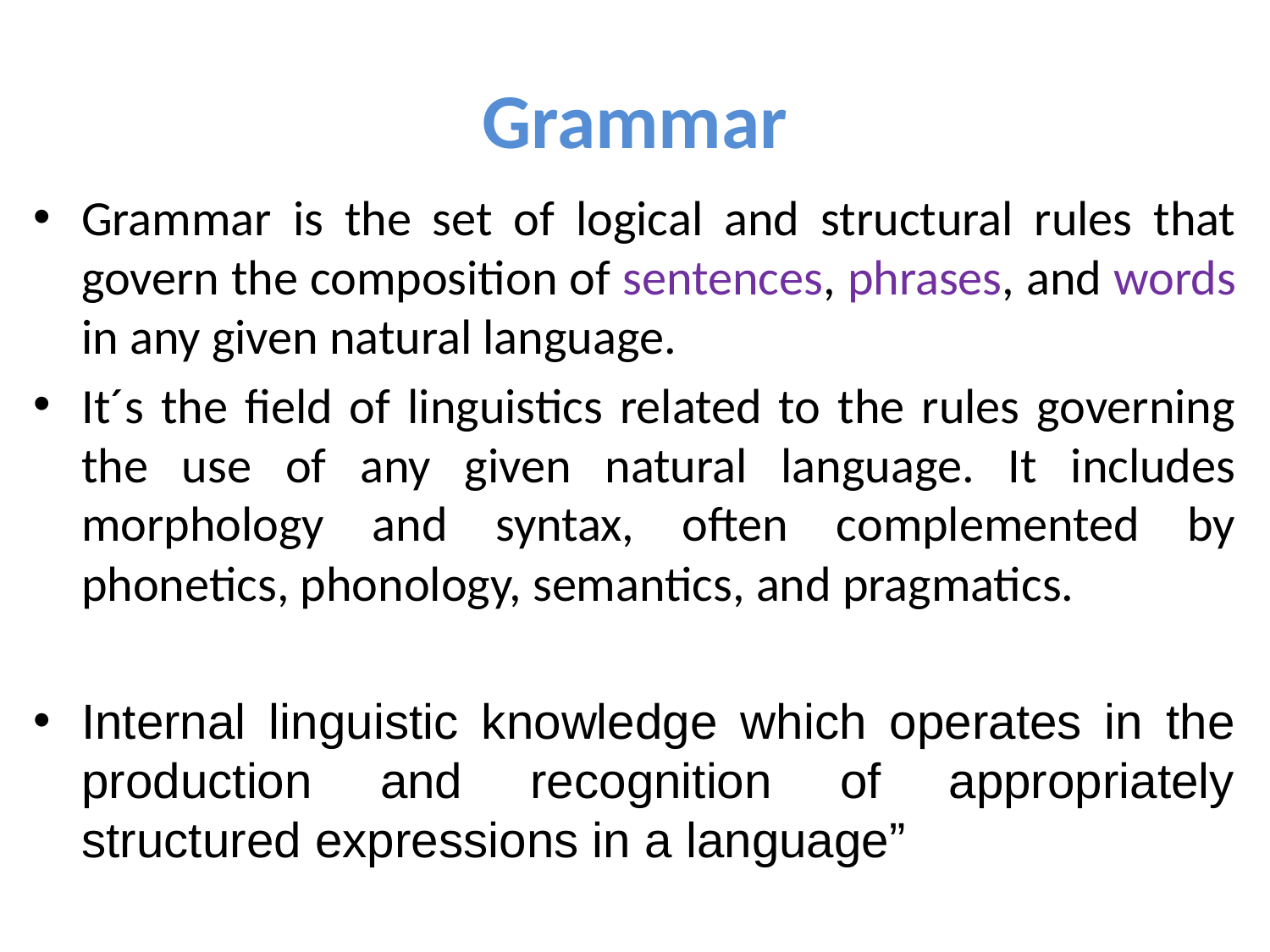

# Grammar
Grammar is the set of logical and structural rules that govern the composition of sentences, phrases, and words in any given natural language.
It´s the field of linguistics related to the rules governing the use of any given natural language. It includes morphology and syntax, often complemented by phonetics, phonology, semantics, and pragmatics.

Internal linguistic knowledge which operates in the production and recognition of appropriately structured expressions in a language”